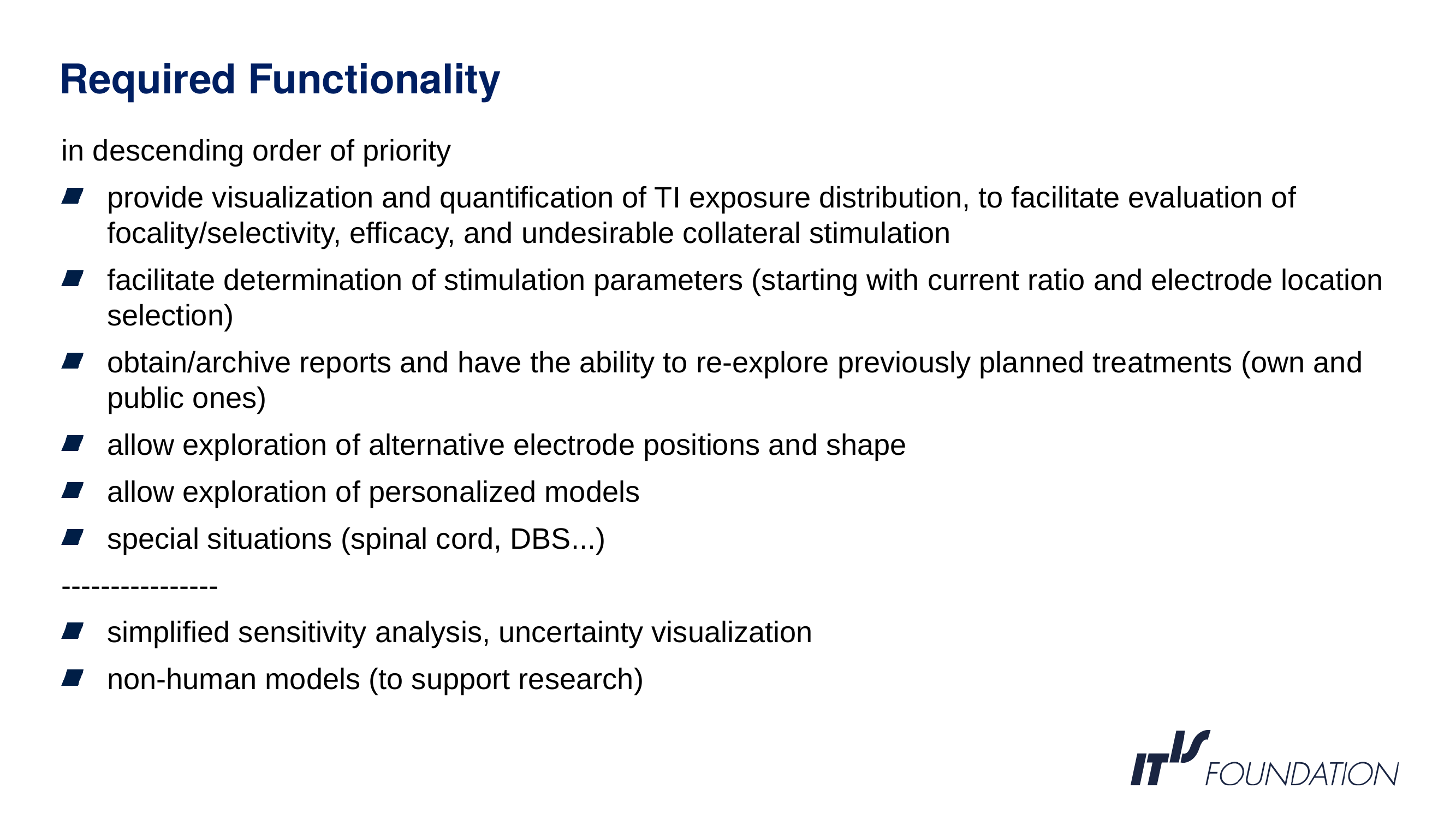

# Required Functionality
in descending order of priority
provide visualization and quantification of TI exposure distribution, to facilitate evaluation of focality/selectivity, efficacy, and undesirable collateral stimulation
facilitate determination of stimulation parameters (starting with current ratio and electrode location selection)
obtain/archive reports and have the ability to re-explore previously planned treatments (own and public ones)
allow exploration of alternative electrode positions and shape
allow exploration of personalized models
special situations (spinal cord, DBS...)
----------------
simplified sensitivity analysis, uncertainty visualization
non-human models (to support research)